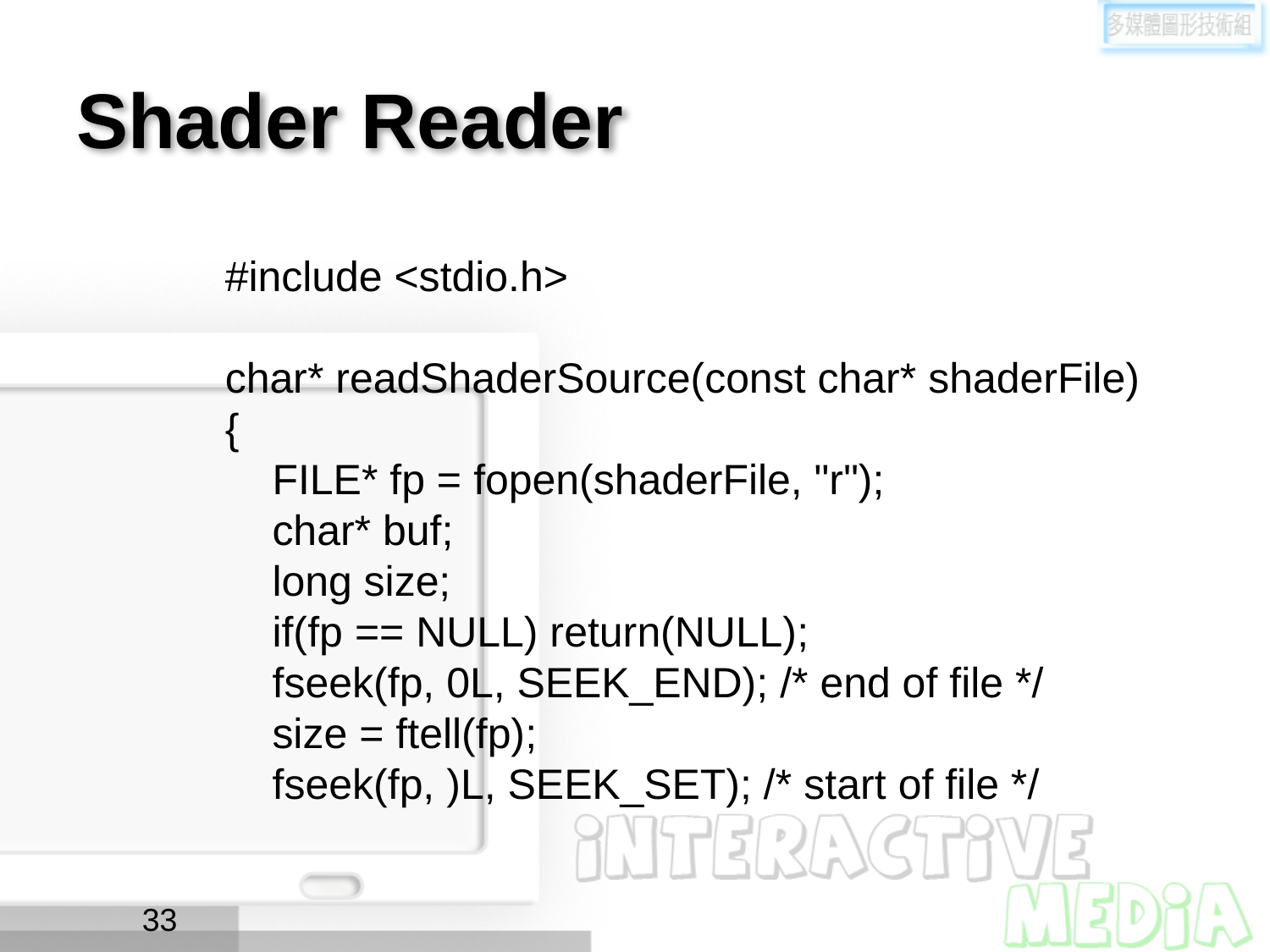

# Shader Reader
#include <stdio.h>

char* readShaderSource(const char* shaderFile)
{
    FILE* fp = fopen(shaderFile, "r");
    char* buf;
    long size;
    if(fp == NULL) return(NULL);
    fseek(fp, 0L, SEEK_END); /* end of file */
    size = ftell(fp);
    fseek(fp, )L, SEEK_SET); /* start of file */

33